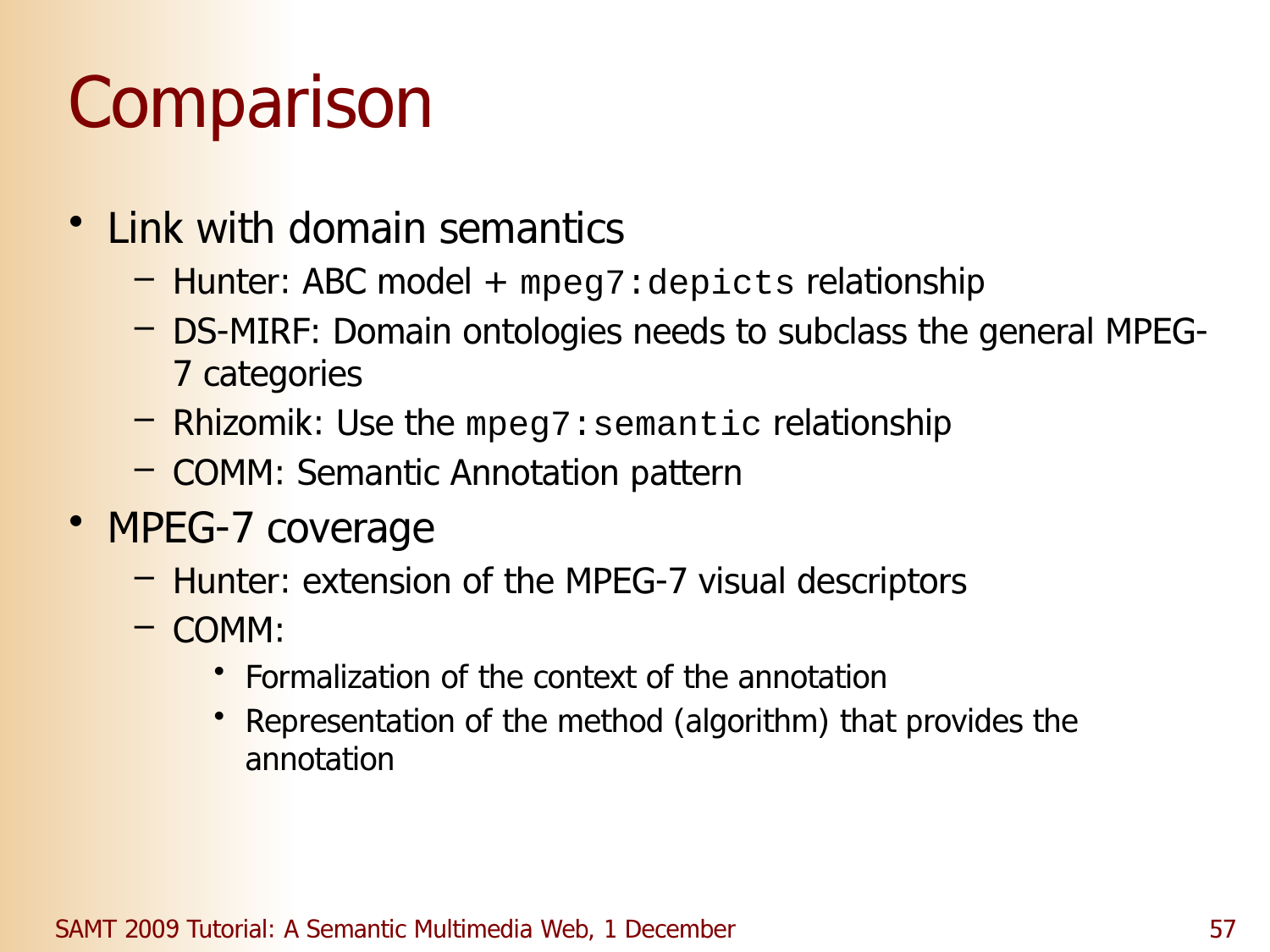

# Comparison
Link with domain semantics
Hunter: ABC model + mpeg7:depicts relationship
DS-MIRF: Domain ontologies needs to subclass the general MPEG-7 categories
Rhizomik: Use the mpeg7:semantic relationship
COMM: Semantic Annotation pattern
MPEG-7 coverage
Hunter: extension of the MPEG-7 visual descriptors
COMM:
Formalization of the context of the annotation
Representation of the method (algorithm) that provides the annotation
SAMT 2009 Tutorial: A Semantic Multimedia Web, 1 December
57